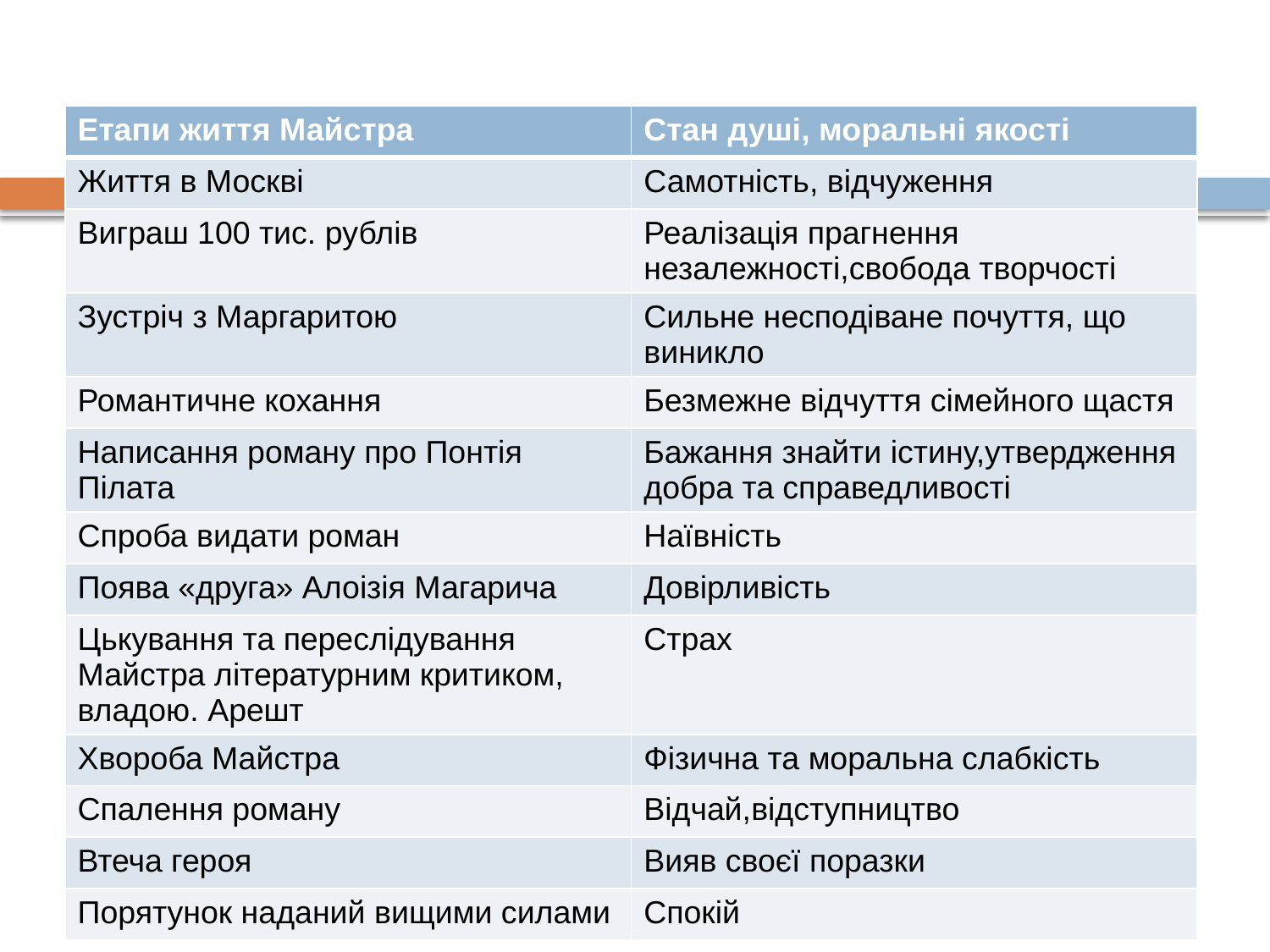

| Етапи життя Майстра | Стан душі, моральні якості |
| --- | --- |
| Життя в Москві | Самотність, відчуження |
| Виграш 100 тис. рублів | Реалізація прагнення незалежності,свобода творчості |
| Зустріч з Маргаритою | Сильне несподіване почуття, що виникло |
| Романтичне кохання | Безмежне відчуття сімейного щастя |
| Написання роману про Понтія Пілата | Бажання знайти істину,утвердження добра та справедливості |
| Спроба видати роман | Наївність |
| Поява «друга» Алоізія Магарича | Довірливість |
| Цькування та переслідування Майстра літературним критиком, владою. Арешт | Страх |
| Хвороба Майстра | Фізична та моральна слабкість |
| Спалення роману | Відчай,відступництво |
| Втеча героя | Вияв своєї поразки |
| Порятунок наданий вищими силами | Спокій |